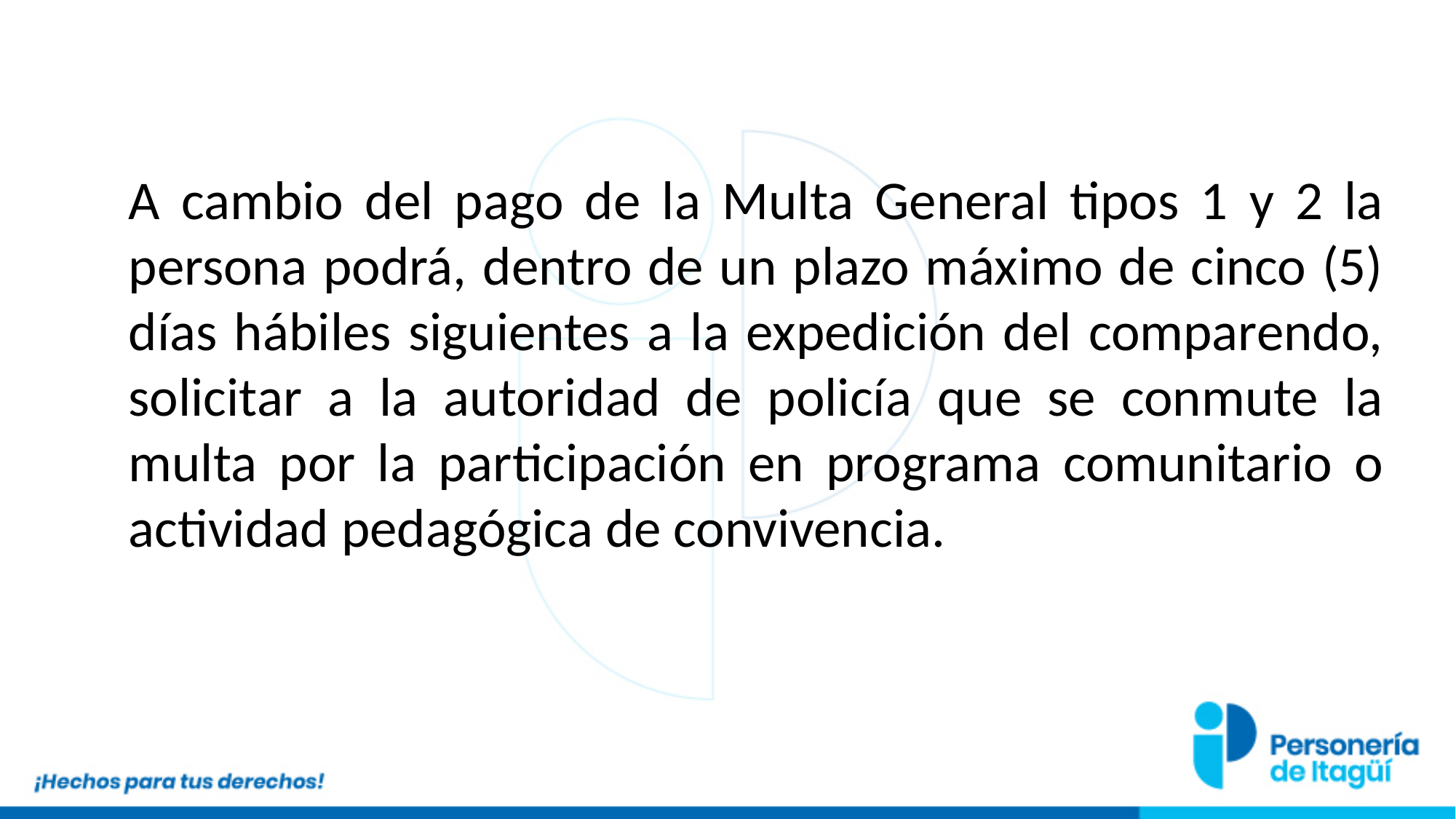

A cambio del pago de la Multa General tipos 1 y 2 la persona podrá, dentro de un plazo máximo de cinco (5) días hábiles siguientes a la expedición del comparendo, solicitar a la autoridad de policía que se conmute la multa por la participación en programa comunitario o actividad pedagógica de convivencia.